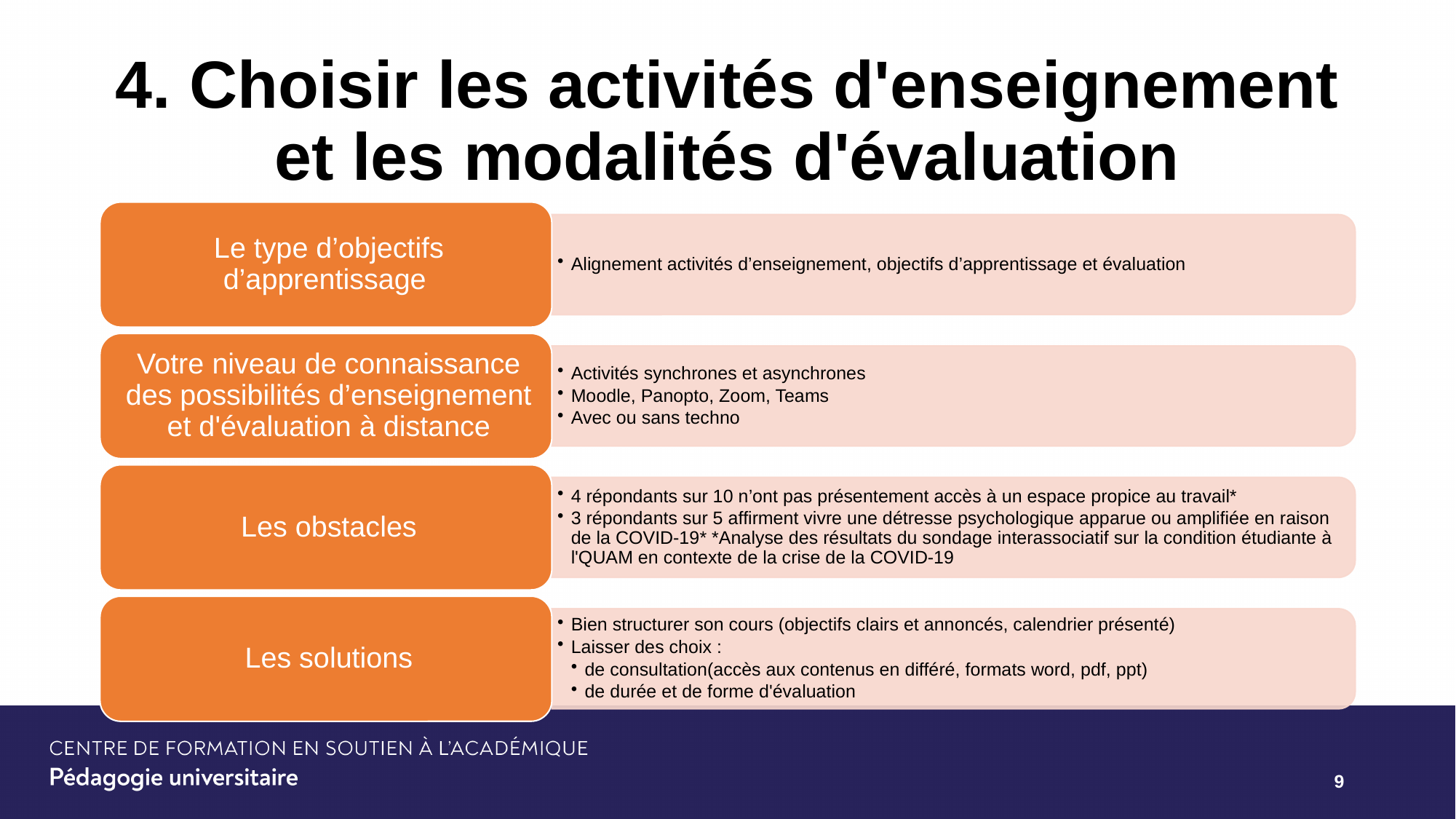

# 4. Choisir les activités d'enseignement et les modalités d'évaluation
Alignement activités d’enseignement, objectifs d’apprentissage et évaluation
Le type d’objectifs d’apprentissage
Activités synchrones et asynchrones
Moodle, Panopto, Zoom, Teams
Avec ou sans techno
Votre niveau de connaissance des possibilités d’enseignement et d'évaluation à distance
4 répondants sur 10 n’ont pas présentement accès à un espace propice au travail*
3 répondants sur 5 affirment vivre une détresse psychologique apparue ou amplifiée en raison de la COVID-19* *Analyse des résultats du sondage interassociatif sur la condition étudiante à l'QUAM en contexte de la crise de la COVID-19
Les obstacles
Bien structurer son cours (objectifs clairs et annoncés, calendrier présenté)
Laisser des choix :
de consultation(accès aux contenus en différé, formats word, pdf, ppt)
de durée et de forme d'évaluation
Les solutions
9